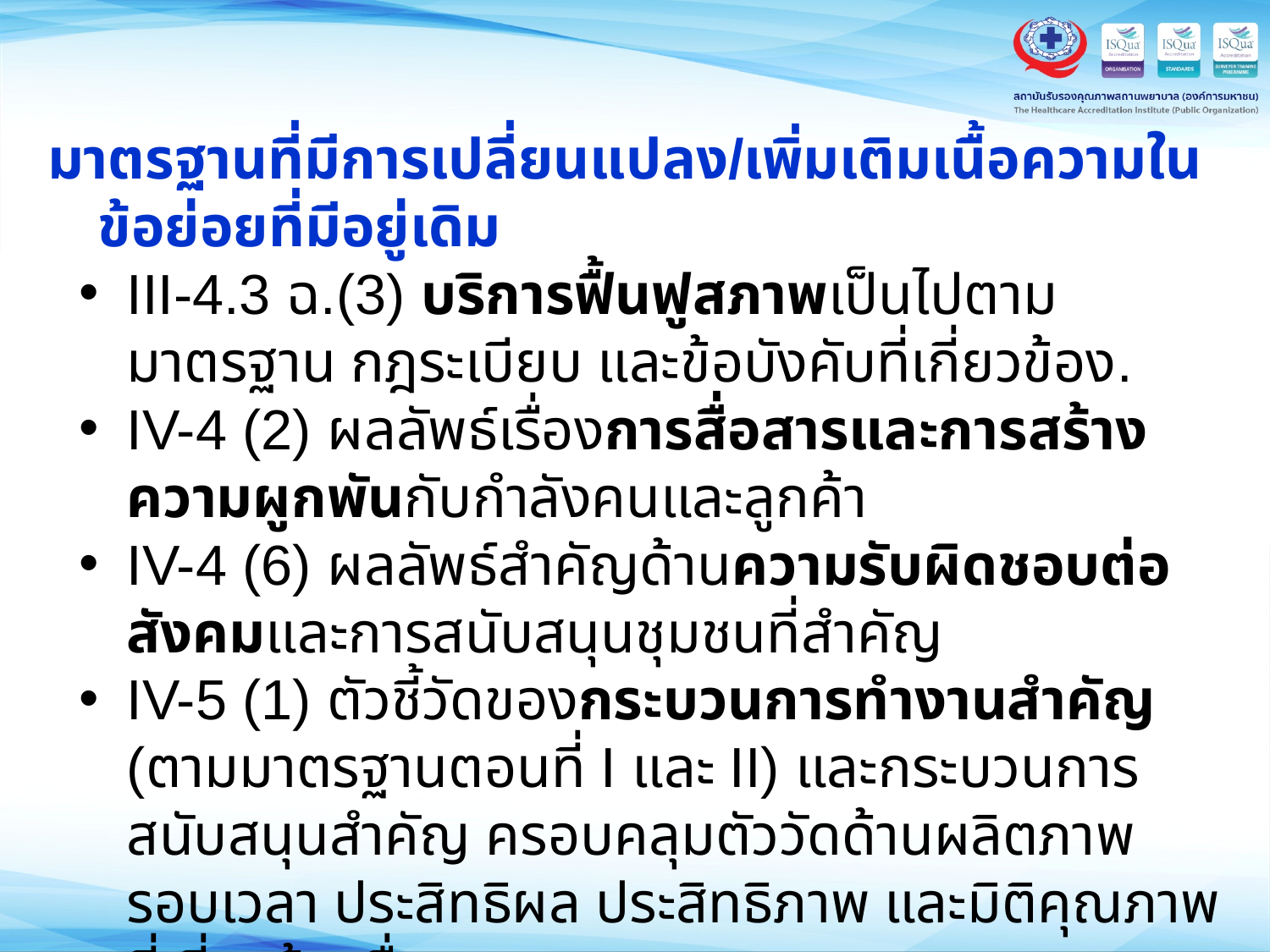

มาตรฐานที่มีการเปลี่ยนแปลง/เพิ่มเติมเนื้อความในข้อย่อยที่มีอยู่เดิม
III-4.3 ฉ.(3) บริการฟื้นฟูสภาพเป็นไปตามมาตรฐาน กฎระเบียบ และข้อบังคับที่เกี่ยวข้อง.
IV-4 (2) ผลลัพธ์เรื่องการสื่อสารและการสร้างความผูกพันกับกำลังคนและลูกค้า
IV-4 (6) ผลลัพธ์สำคัญด้านความรับผิดชอบต่อสังคมและการสนับสนุนชุมชนที่สำคัญ
IV-5 (1) ตัวชี้วัดของกระบวนการทำงานสำคัญ (ตามมาตรฐานตอนที่ I และ II) และกระบวนการสนับสนุนสำคัญ ครอบคลุมตัววัดด้านผลิตภาพ รอบเวลา ประสิทธิผล ประสิทธิภาพ และมิติคุณภาพที่เกี่ยวข้องอื่นๆ
IV-5 (2) ประสิทธิผลระบบความปลอดภัยขององค์กร การเตรียมพร้อมต่อภัยพิบัติและภาวะฉุกเฉิน และผลการดำเนินการด้านห่วงโซ่อุปทาน